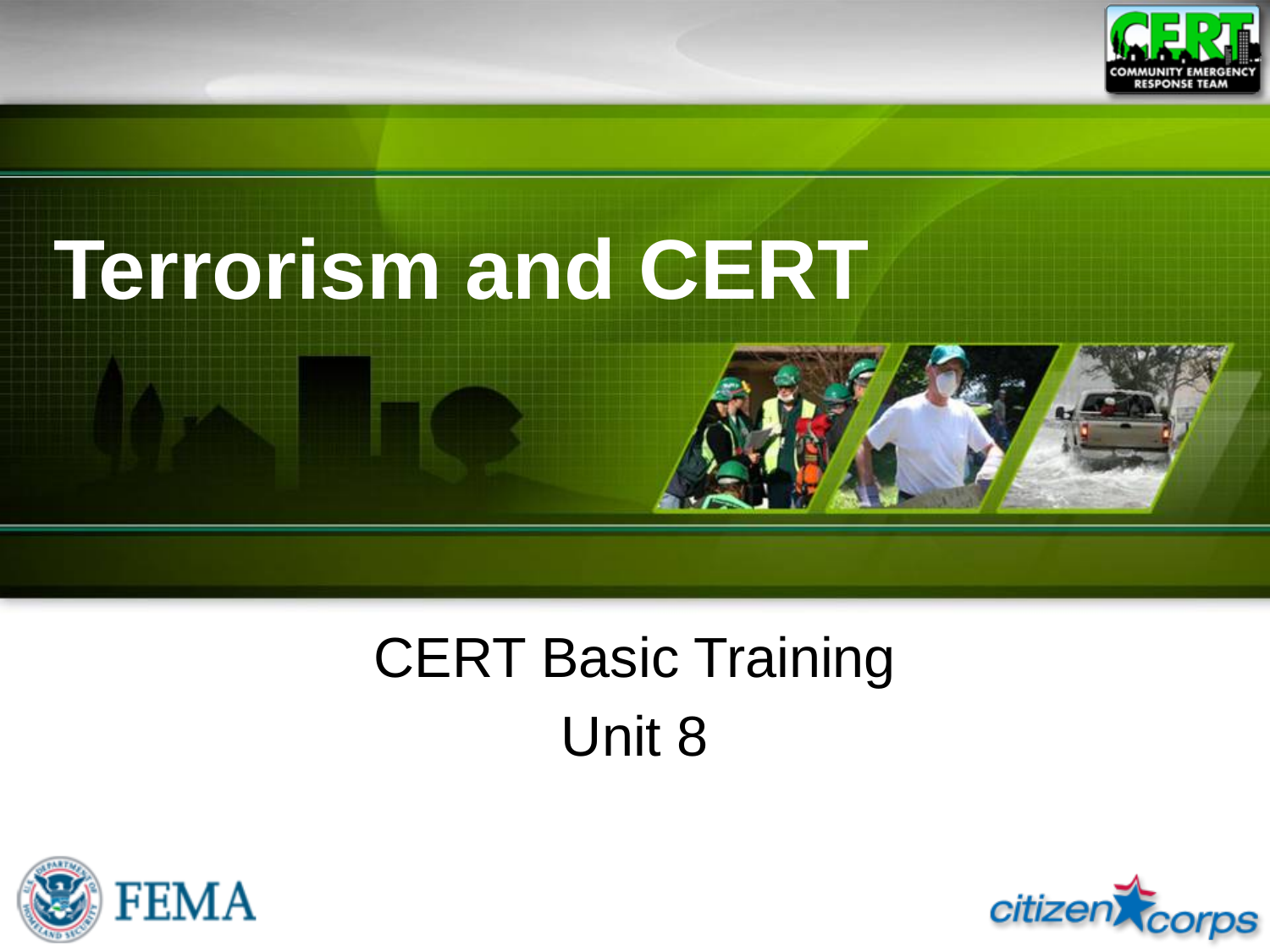

# Terrorism and CERT
CERT Basic Training
Unit 8